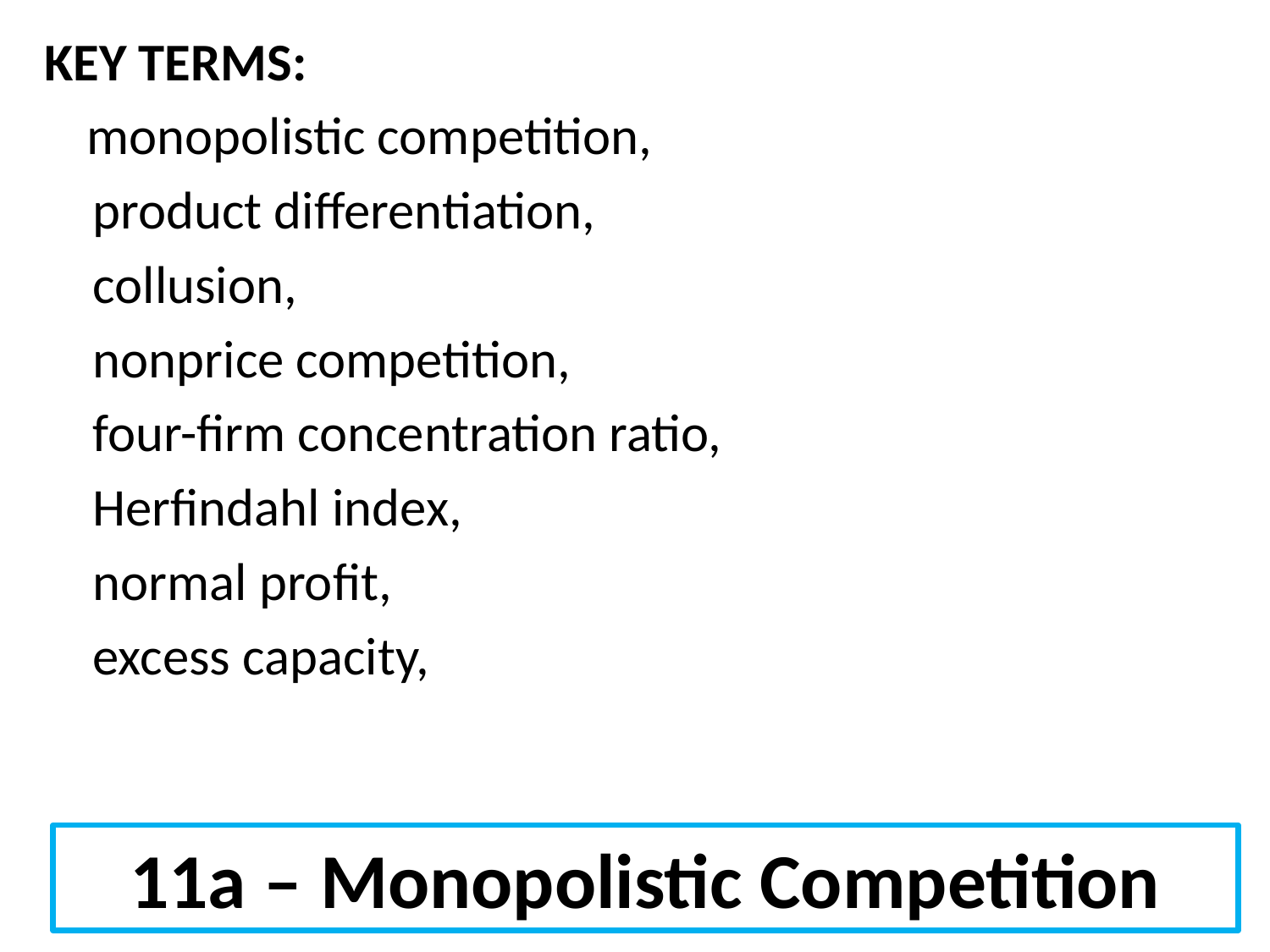

KEY TERMS:
    monopolistic competition,
    product differentiation,
    collusion,
    nonprice competition,
    four-firm concentration ratio,
    Herfindahl index,
    normal profit,
    excess capacity,
11a – Monopolistic Competition